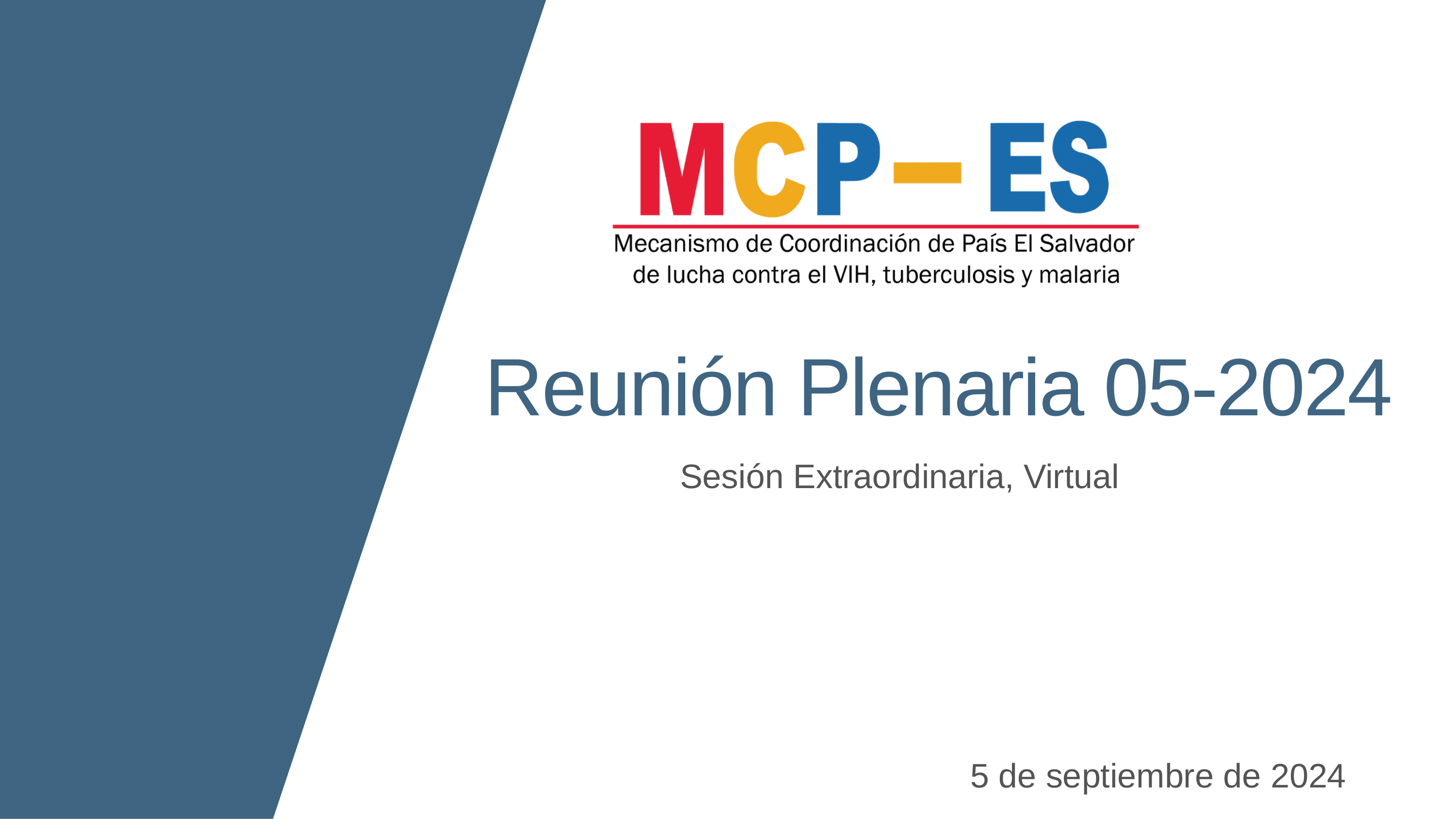

Reunión Plenaria 05-2024
Sesión Extraordinaria, Virtual
5 de septiembre de 2024